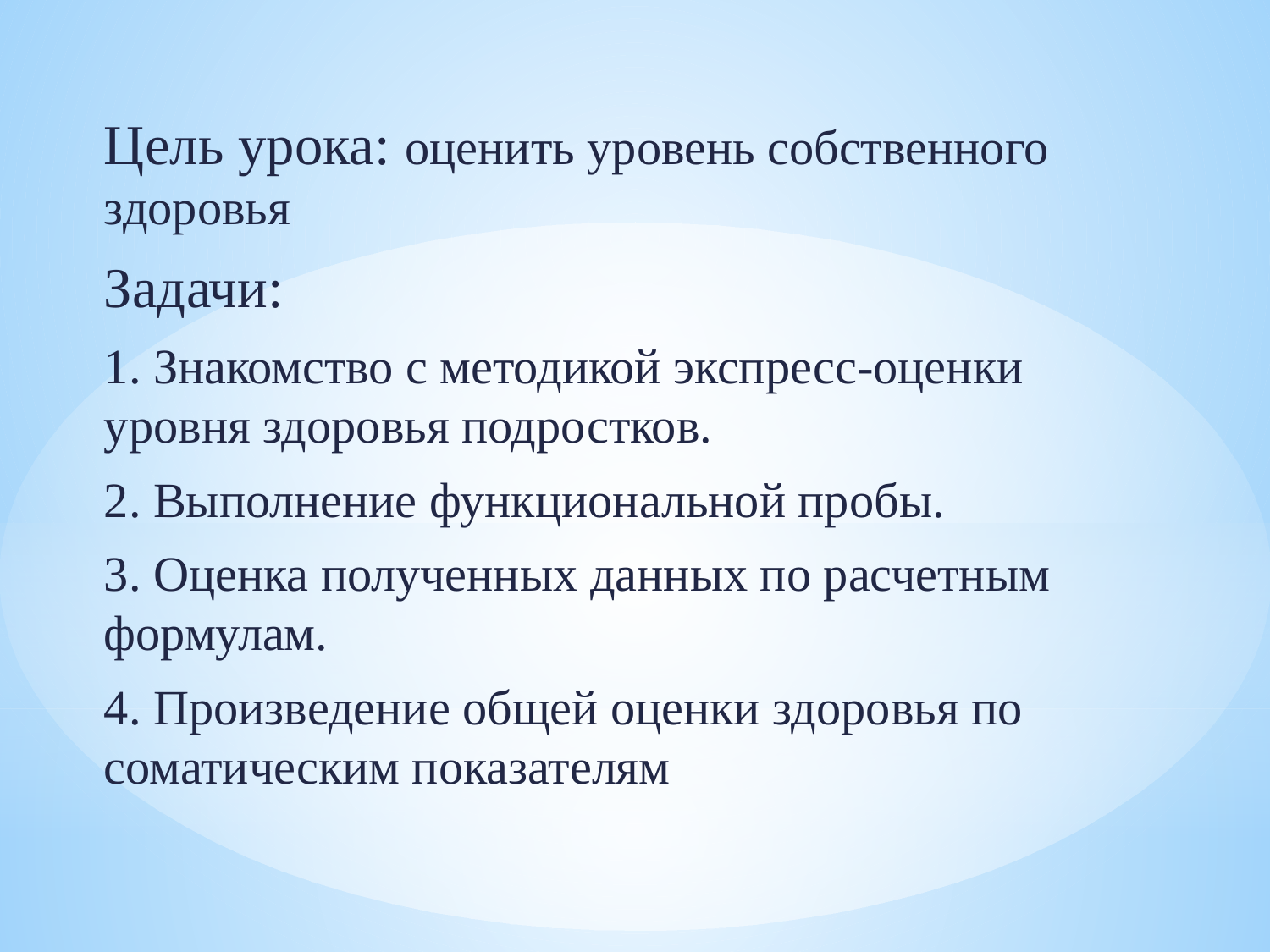

Цель урока: оценить уровень собственного здоровья
Задачи:
1. Знакомство с методикой экспресс-оценки уровня здоровья подростков.
2. Выполнение функциональной пробы.
3. Оценка полученных данных по расчетным формулам.
4. Произведение общей оценки здоровья по соматическим показателям